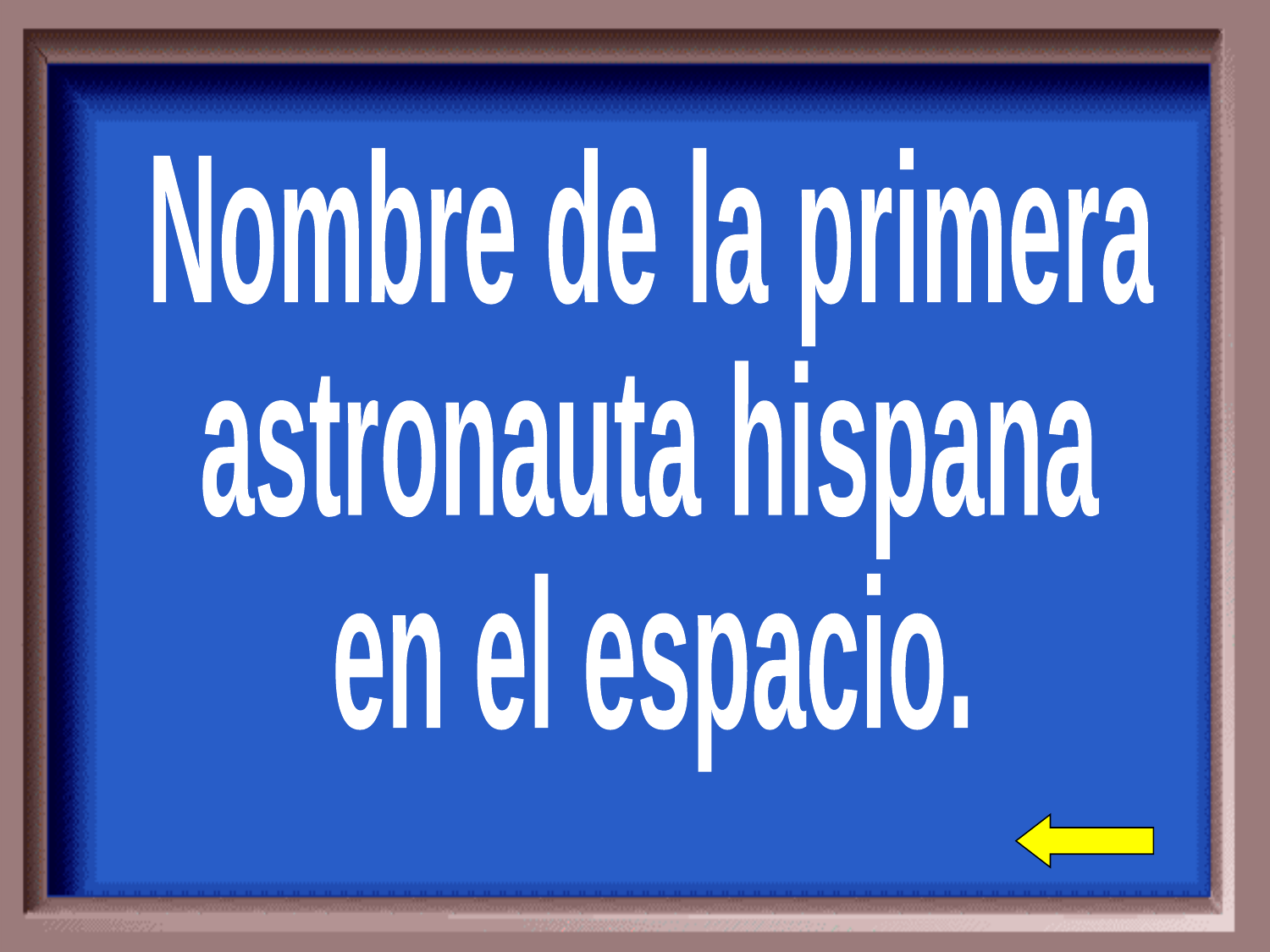

Nombre de la primera
astronauta hispana
en el espacio.